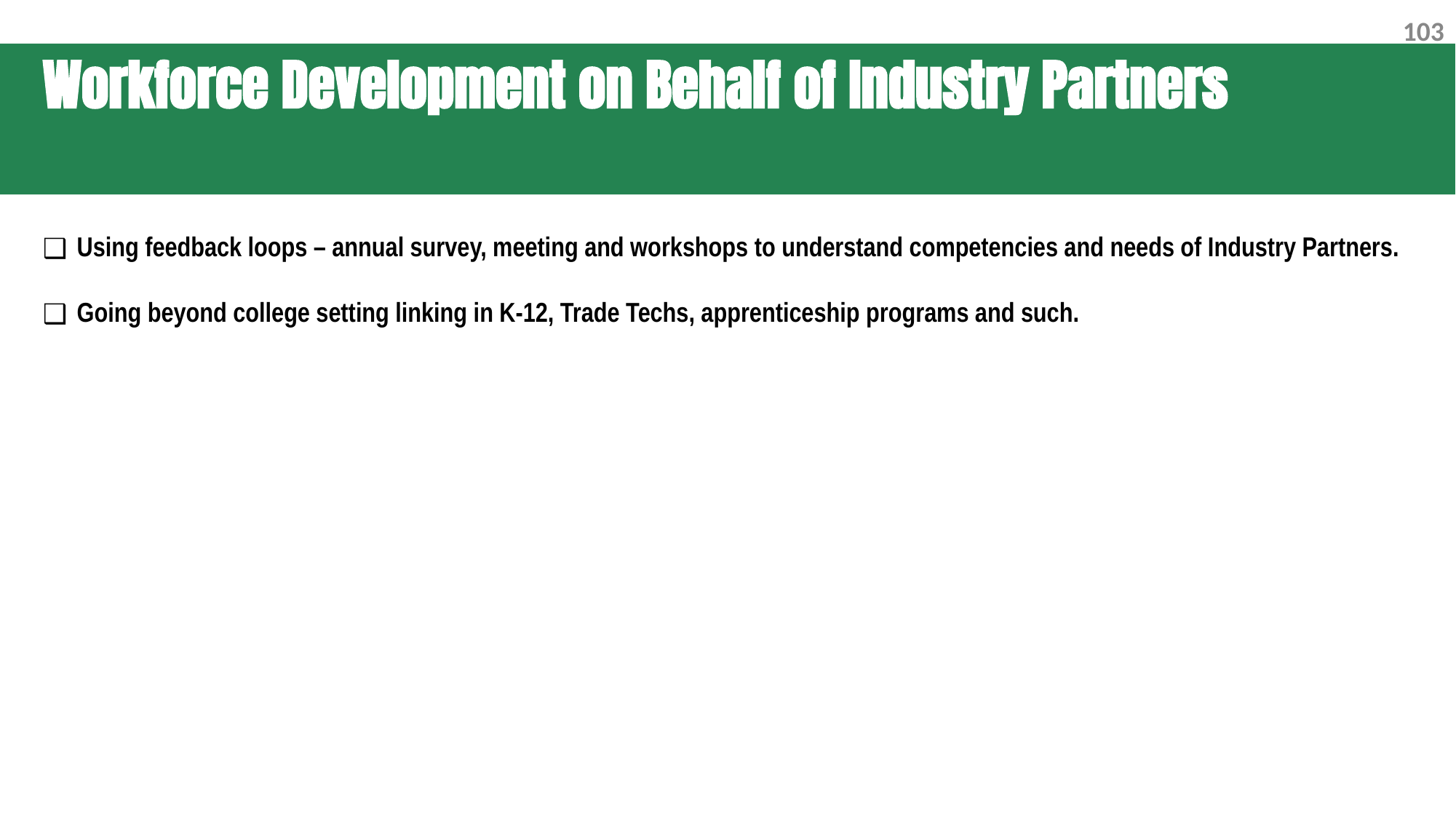

# Workforce Development on Behalf of Industry Partners
Using feedback loops – annual survey, meeting and workshops to understand competencies and needs of Industry Partners.

Going beyond college setting linking in K-12, Trade Techs, apprenticeship programs and such.